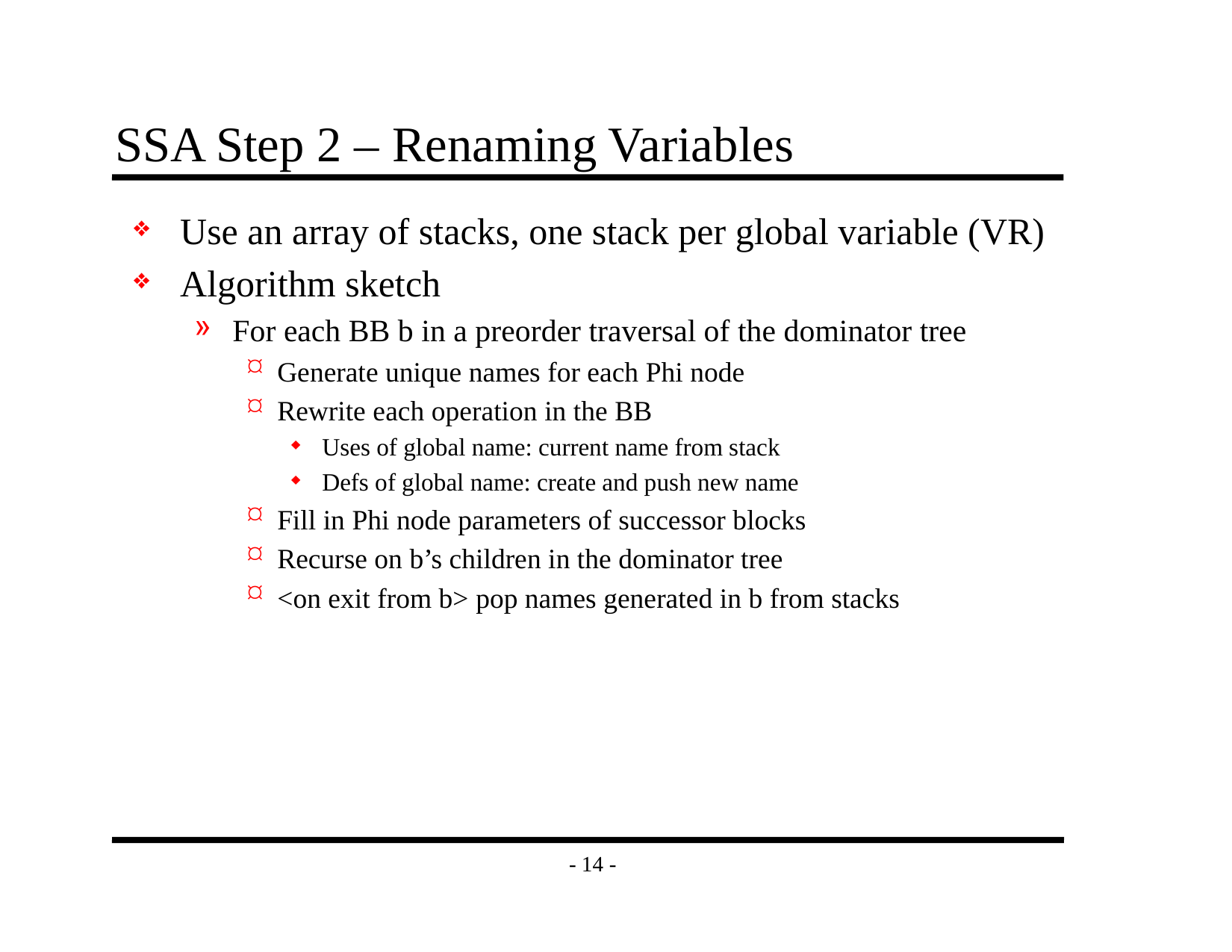

# SSA Step 2 – Renaming Variables
Use an array of stacks, one stack per global variable (VR)
Algorithm sketch
For each BB b in a preorder traversal of the dominator tree
Generate unique names for each Phi node
Rewrite each operation in the BB
Uses of global name: current name from stack
Defs of global name: create and push new name
Fill in Phi node parameters of successor blocks
Recurse on b’s children in the dominator tree
<on exit from b> pop names generated in b from stacks